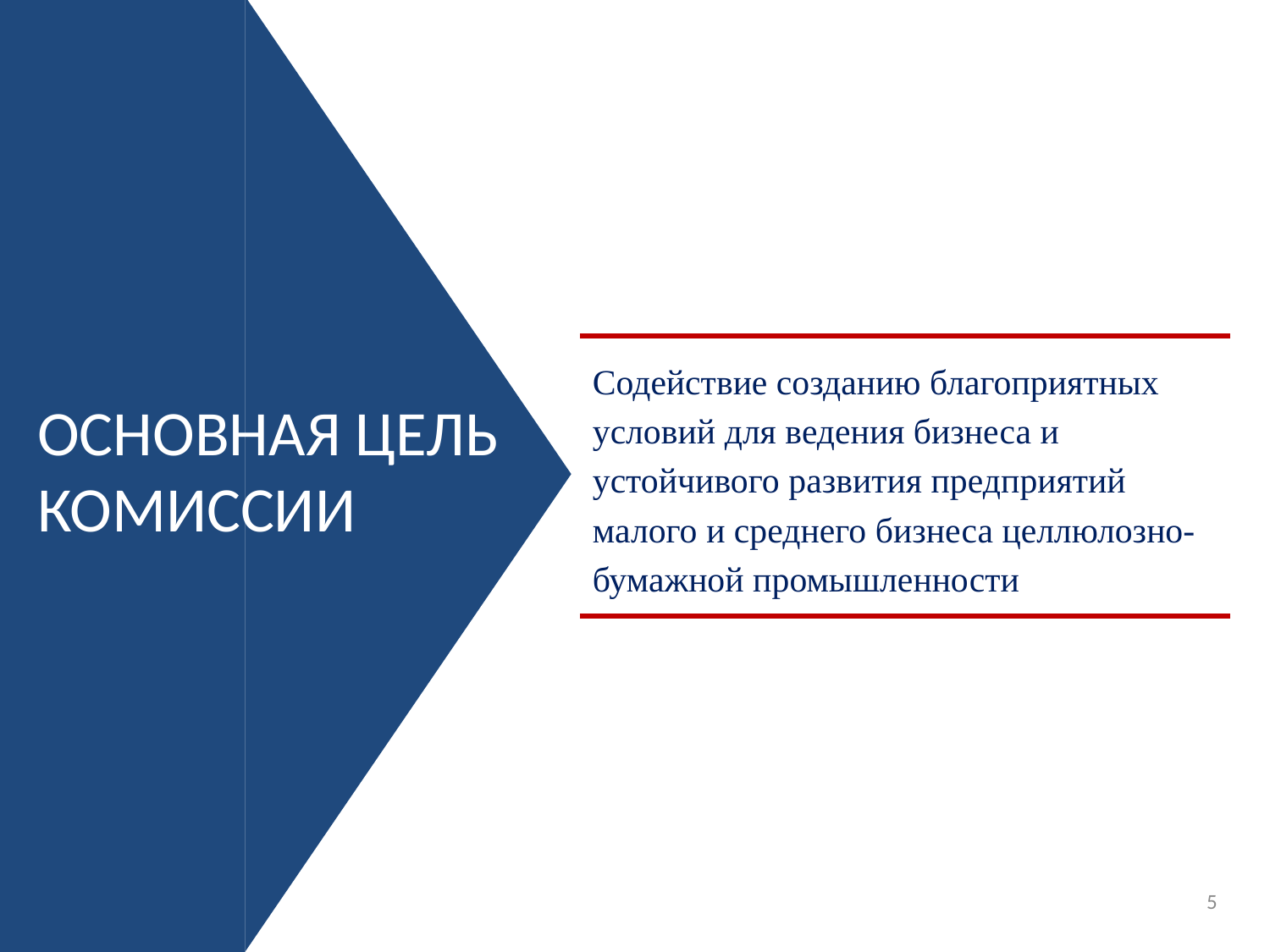

Содействие созданию благоприятных условий для ведения бизнеса и устойчивого развития предприятий малого и среднего бизнеса целлюлозно-бумажной промышленности
ОСНОВНАЯ ЦЕЛЬ КОМИССИИ
5